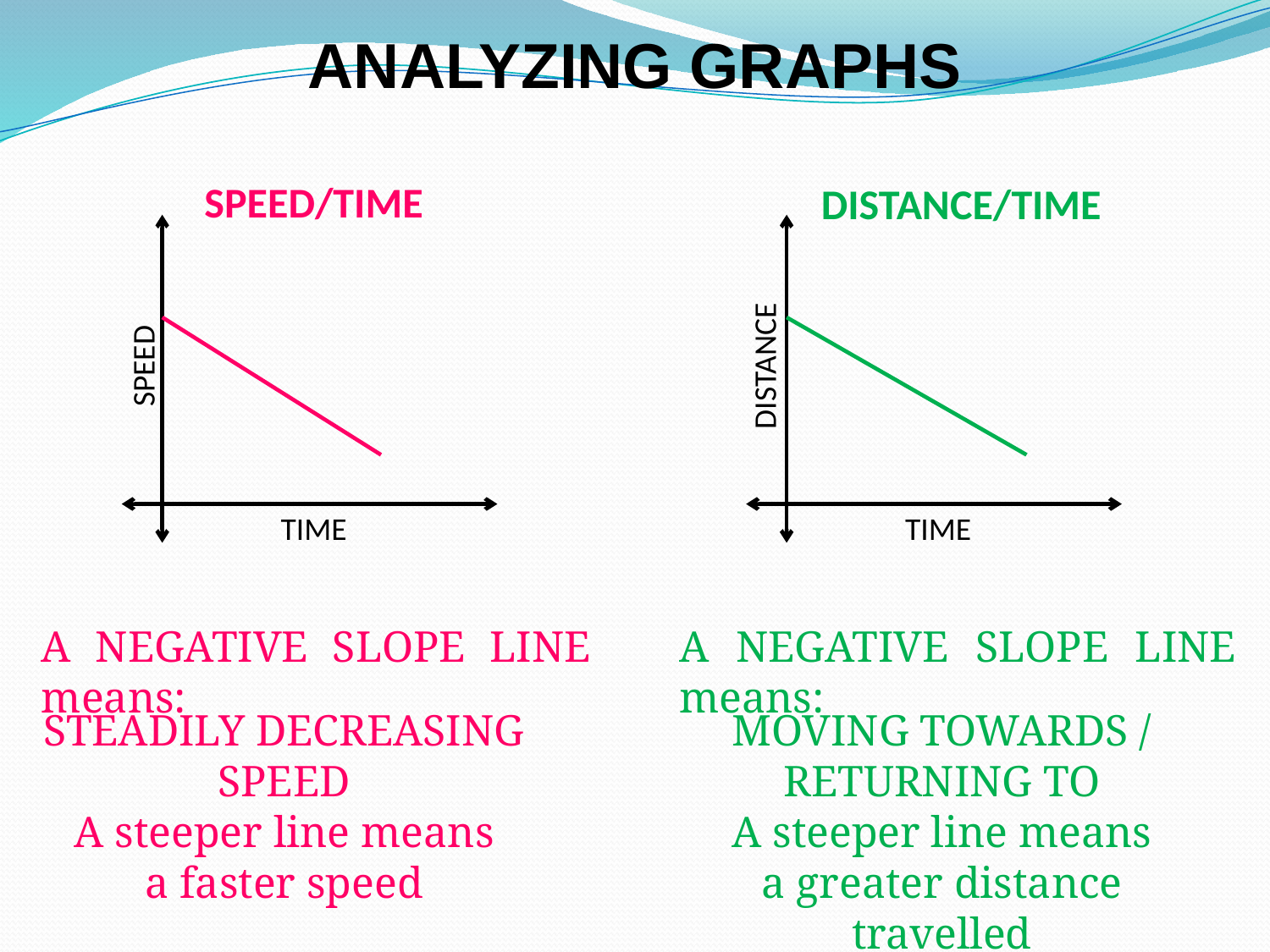

ANALYZING GRAPHS
SPEED/TIME
DISTANCE/TIME
SPEED
TIME
DISTANCE
TIME
A NEGATIVE SLOPE LINE means:
A NEGATIVE SLOPE LINE means:
STEADILY DECREASING SPEED
A steeper line means
a faster speed
MOVING TOWARDS / RETURNING TO
A steeper line means
a greater distance travelled